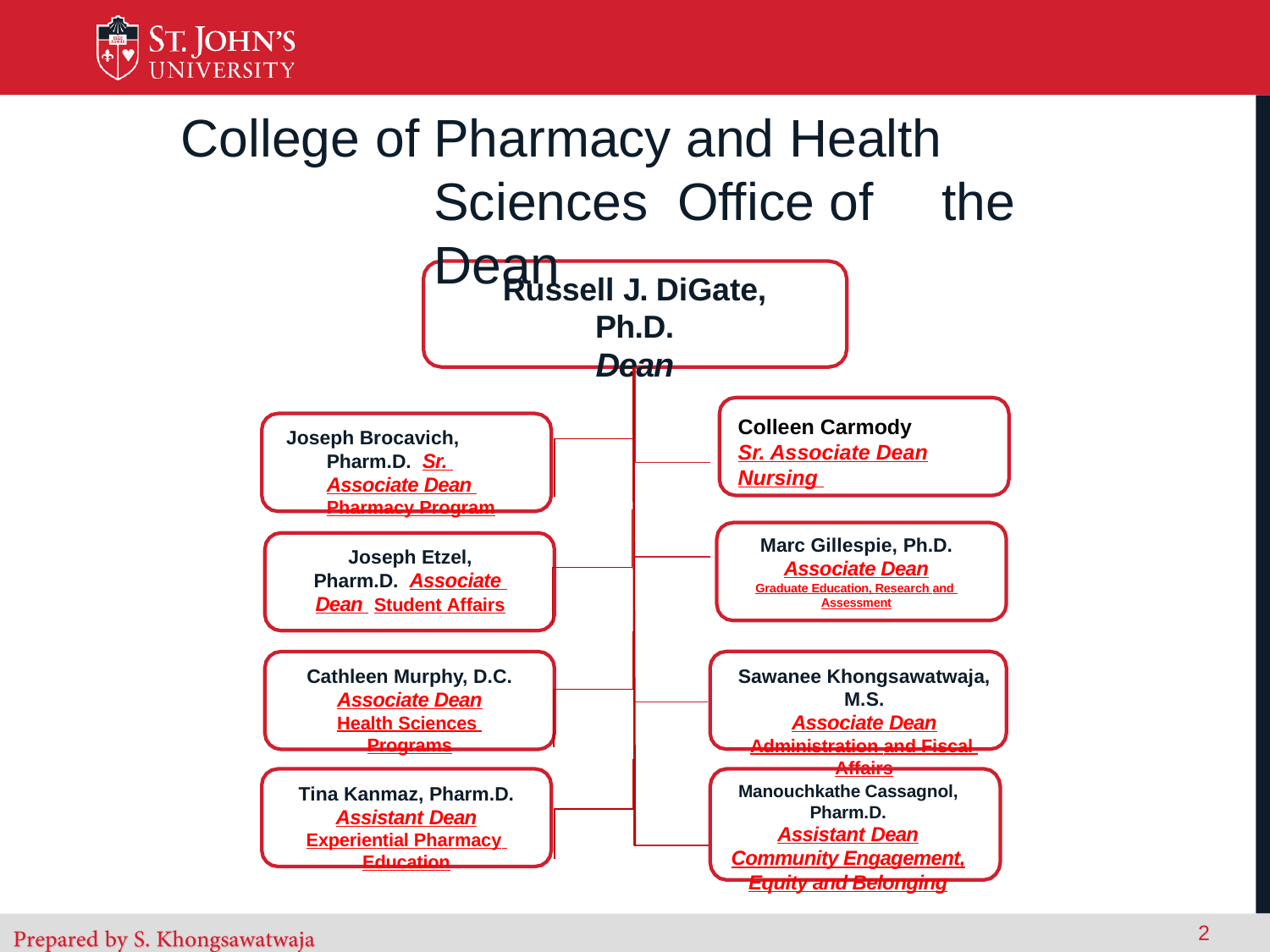

# College of	Pharmacy and Health Sciences  Office of	the Dean

Russell J. DiGate, Ph.D.
Dean

Colleen Carmody
Sr. Associate Dean
Nursing

Joseph Brocavich, Pharm.D.  Sr. Associate Dean  Pharmacy Program

Marc Gillespie, Ph.D.
Associate Dean
Graduate Education, Research and Assessment

Joseph Etzel, Pharm.D.  Associate Dean  Student Affairs

Cathleen Murphy, D.C.
Associate Dean
Health Sciences Programs
Sawanee Khongsawatwaja, M.S.
Associate Dean
Administration and Fiscal Affairs

Manouchkathe Cassagnol, Pharm.D.
Assistant Dean
Community Engagement, Equity and Belonging
Tina Kanmaz, Pharm.D.
Assistant Dean
Experiential Pharmacy Education
2